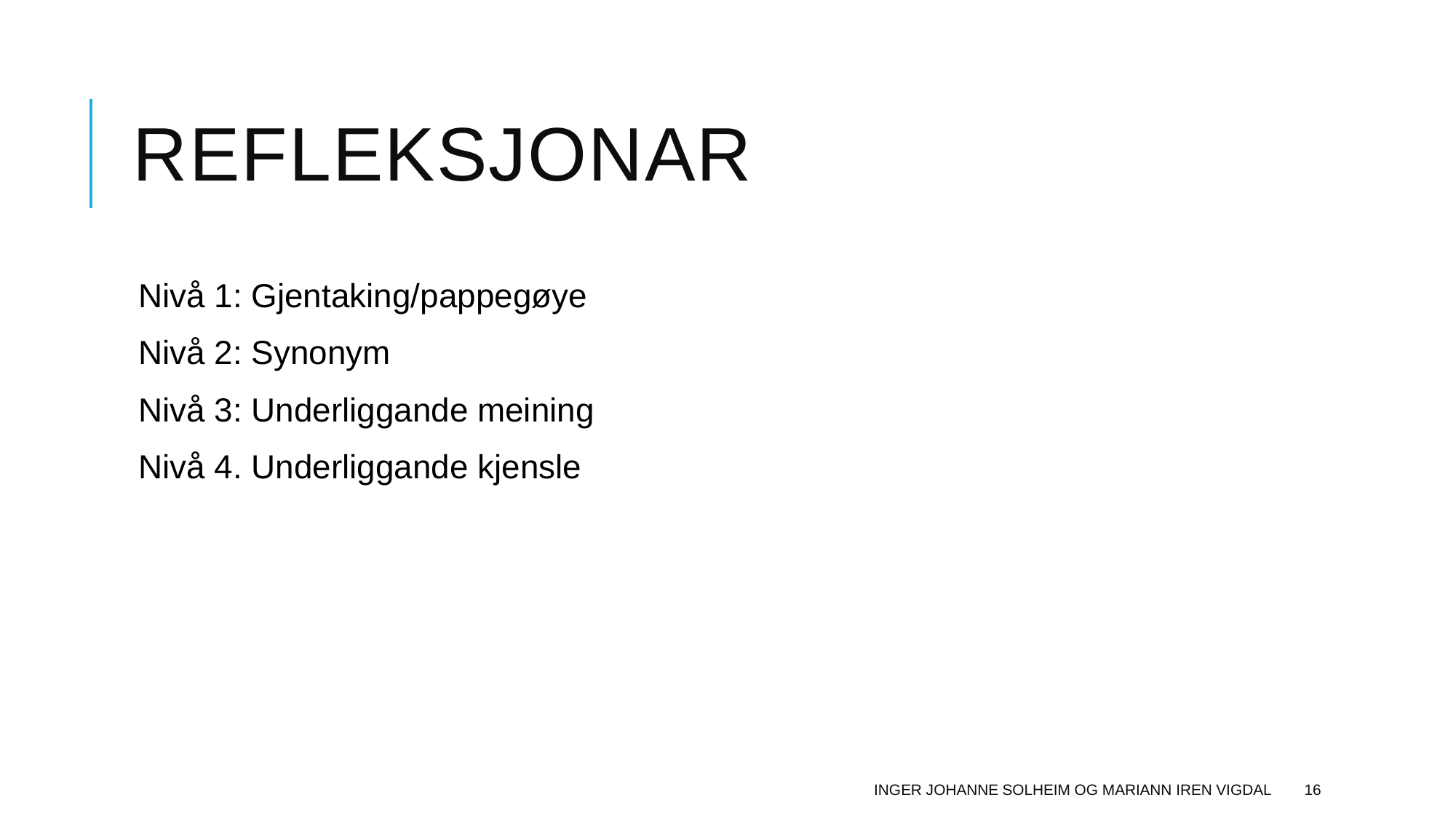

# Refleksjonar
Nivå 1: Gjentaking/pappegøye
Nivå 2: Synonym
Nivå 3: Underliggande meining
Nivå 4. Underliggande kjensle
Inger Johanne Solheim og Mariann Iren Vigdal
16